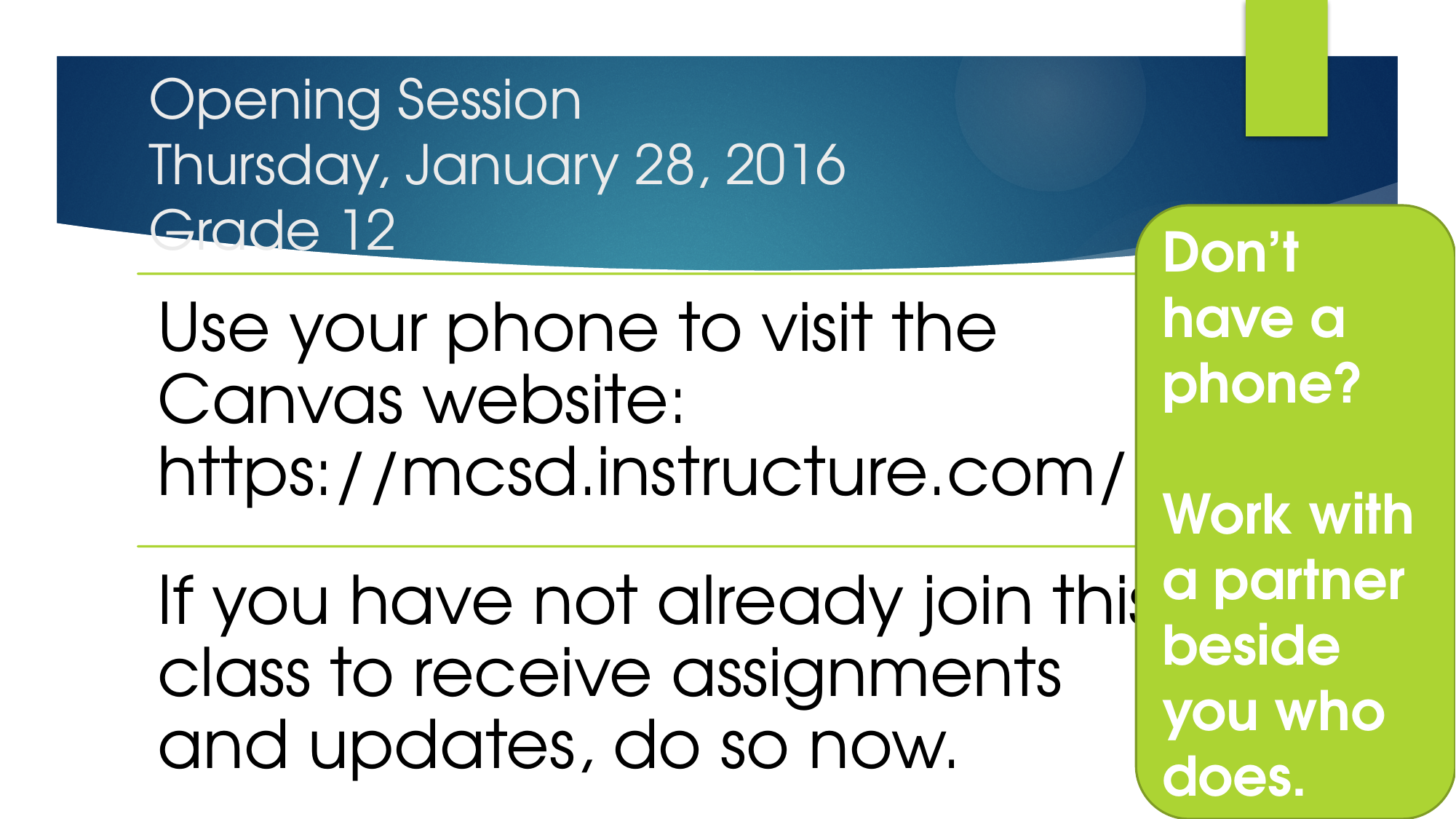

# Opening Session Thursday, January 28, 2016 Grade 12
Don’t have a phone?

Work with a partner beside you who does.
Use your phone to visit the Canvas website:
https://mcsd.instructure.com/
If you have not already join this class to receive assignments and updates, do so now.